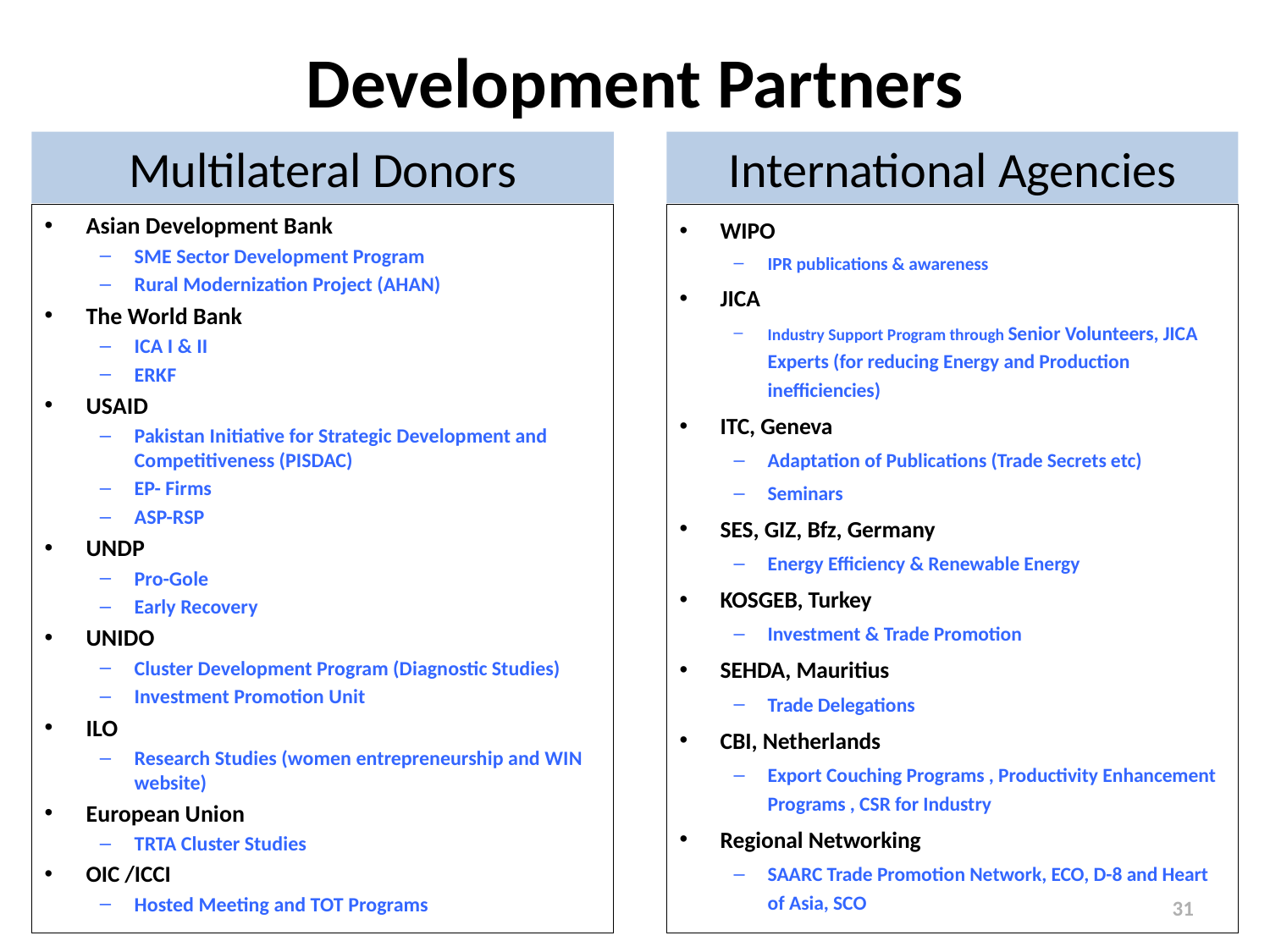

# Development Partners
Multilateral Donors
International Agencies
Asian Development Bank
SME Sector Development Program
Rural Modernization Project (AHAN)
The World Bank
ICA I & II
ERKF
USAID
Pakistan Initiative for Strategic Development and Competitiveness (PISDAC)
EP- Firms
ASP-RSP
UNDP
Pro-Gole
Early Recovery
UNIDO
Cluster Development Program (Diagnostic Studies)
Investment Promotion Unit
ILO
Research Studies (women entrepreneurship and WIN website)
European Union
TRTA Cluster Studies
OIC /ICCI
Hosted Meeting and TOT Programs
WIPO
IPR publications & awareness
JICA
Industry Support Program through Senior Volunteers, JICA Experts (for reducing Energy and Production inefficiencies)
ITC, Geneva
Adaptation of Publications (Trade Secrets etc)
Seminars
SES, GIZ, Bfz, Germany
Energy Efficiency & Renewable Energy
KOSGEB, Turkey
Investment & Trade Promotion
SEHDA, Mauritius
Trade Delegations
CBI, Netherlands
Export Couching Programs , Productivity Enhancement Programs , CSR for Industry
Regional Networking
SAARC Trade Promotion Network, ECO, D-8 and Heart of Asia, SCO
31